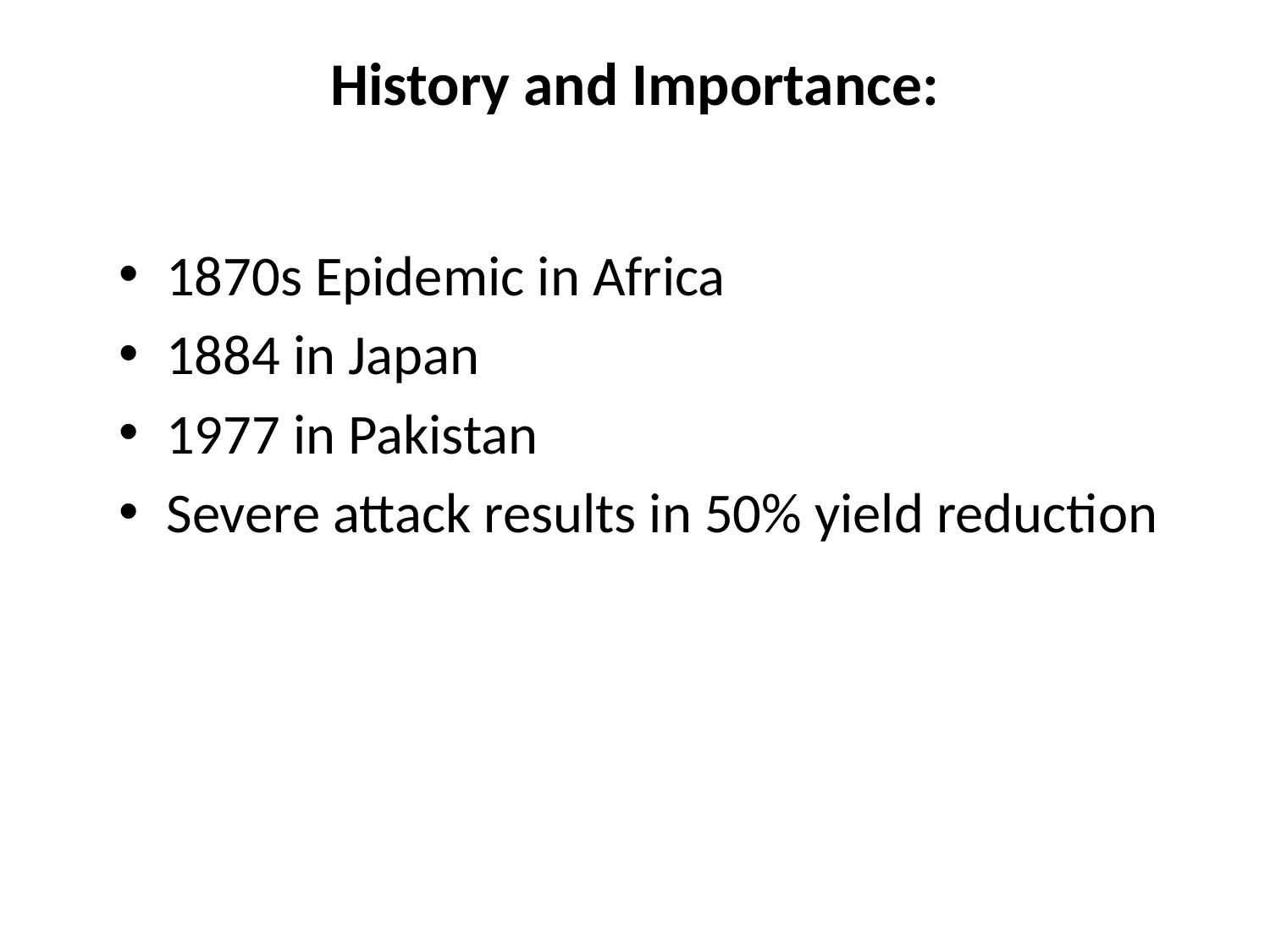

# History and Importance:
1870s Epidemic in Africa
1884 in Japan
1977 in Pakistan
Severe attack results in 50% yield reduction